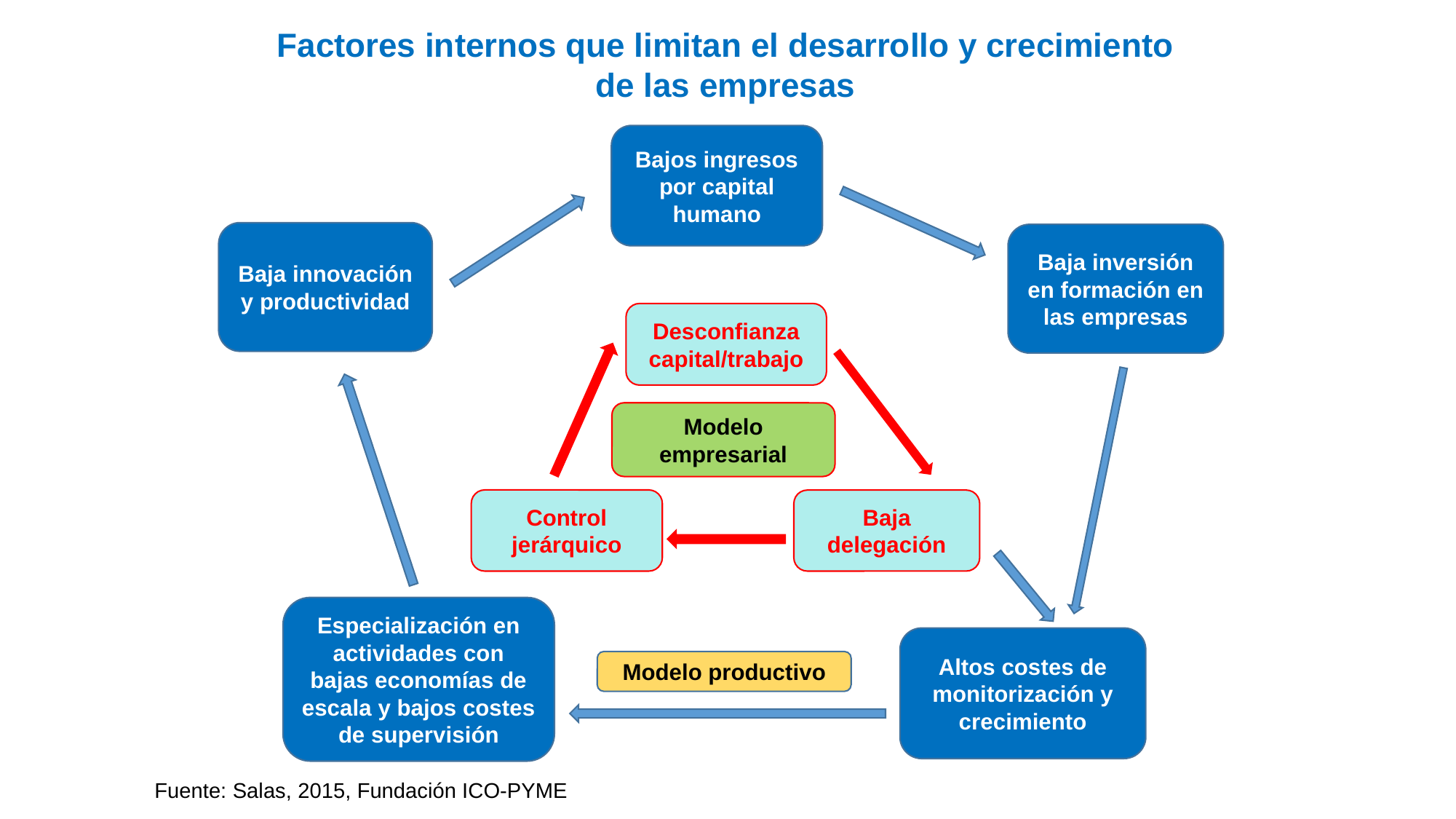

Factores internos que limitan el desarrollo y crecimiento
de las empresas

Bajos ingresos por capital humano

Baja innovación y productividad
Baja inversión en formación en las empresas

Desconfianza capital/trabajo

Modelo empresarial

Control jerárquico
Baja delegación

Especialización en actividades con bajas economías de escala y bajos costes de supervisión
Altos costes de monitorización y crecimiento
Modelo productivo

Fuente: Salas, 2015, Fundación ICO-PYME